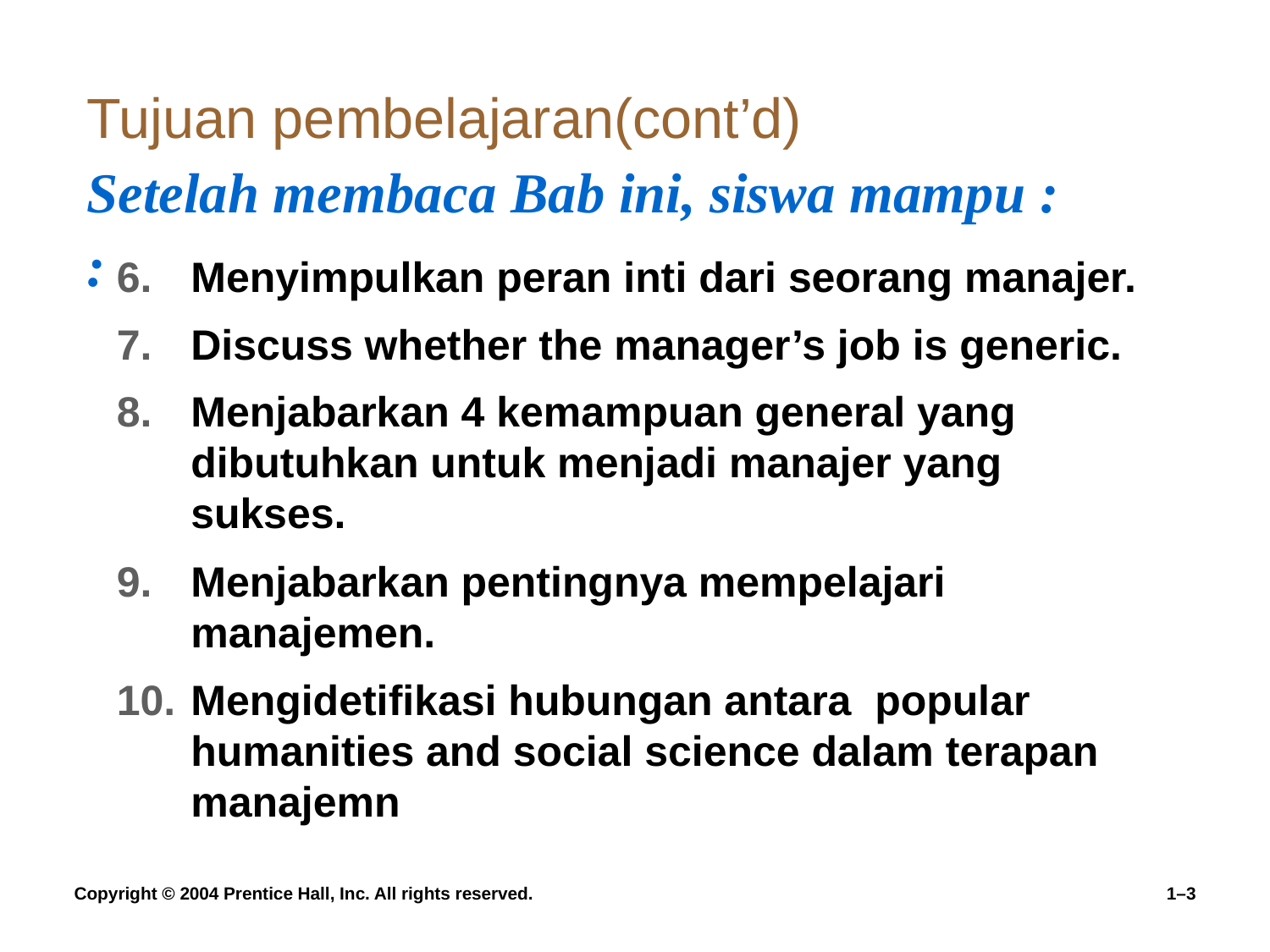

# Tujuan pembelajaran(cont’d) Setelah membaca Bab ini, siswa mampu : :
Menyimpulkan peran inti dari seorang manajer.
Discuss whether the manager’s job is generic.
Menjabarkan 4 kemampuan general yang dibutuhkan untuk menjadi manajer yang sukses.
Menjabarkan pentingnya mempelajari manajemen.
Mengidetifikasi hubungan antara  popular humanities and social science dalam terapan manajemn
Copyright © 2004 Prentice Hall, Inc. All rights reserved.
1–3